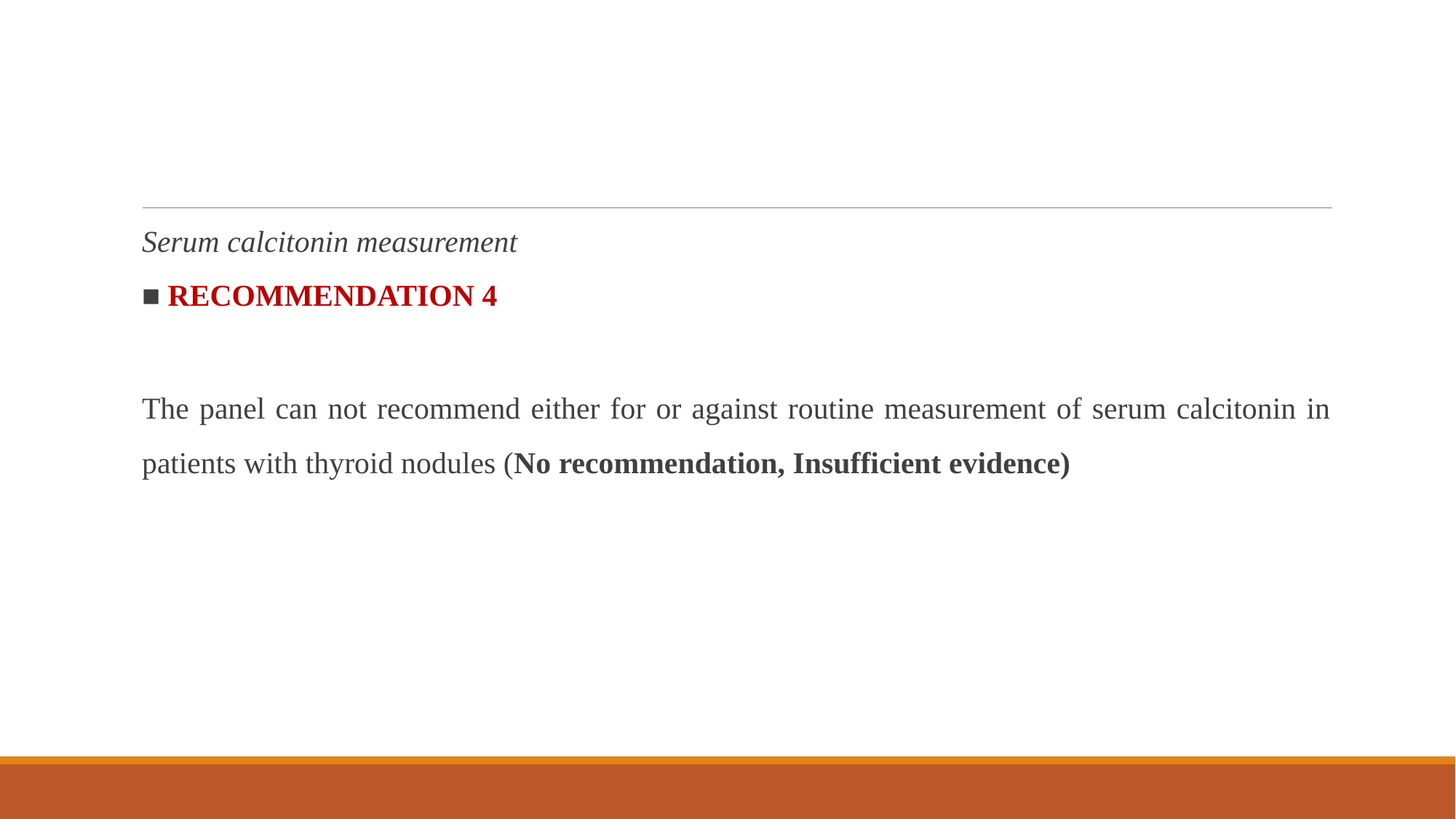

#
Serum calcitonin measurement
■ RECOMMENDATION 4

The panel can not recommend either for or against routine measurement of serum calcitonin in patients with thyroid nodules (No recommendation, Insufficient evidence)